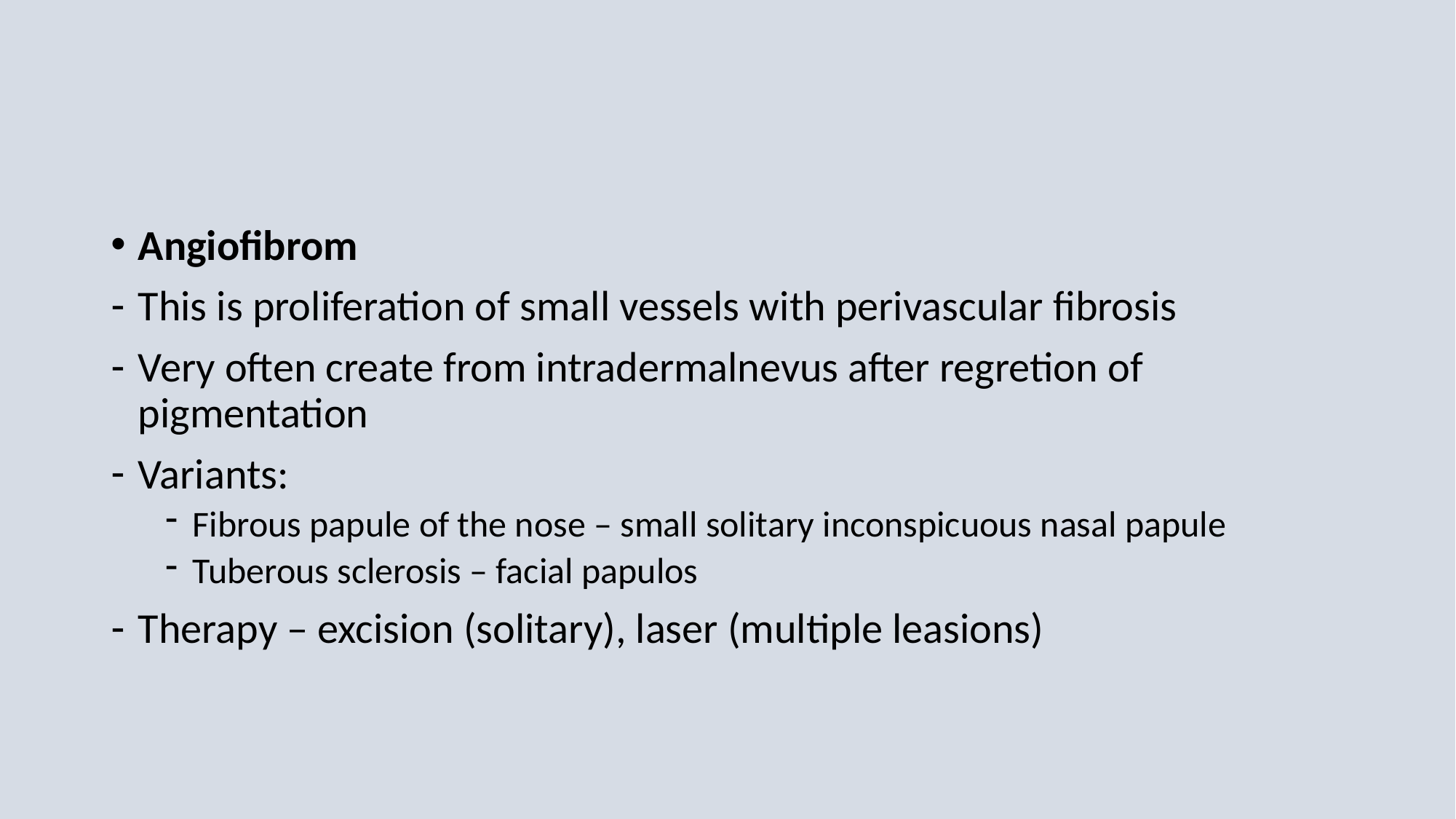

#
Angiofibrom
This is proliferation of small vessels with perivascular fibrosis
Very often create from intradermalnevus after regretion of pigmentation
Variants:
Fibrous papule of the nose – small solitary inconspicuous nasal papule
Tuberous sclerosis – facial papulos
Therapy – excision (solitary), laser (multiple leasions)